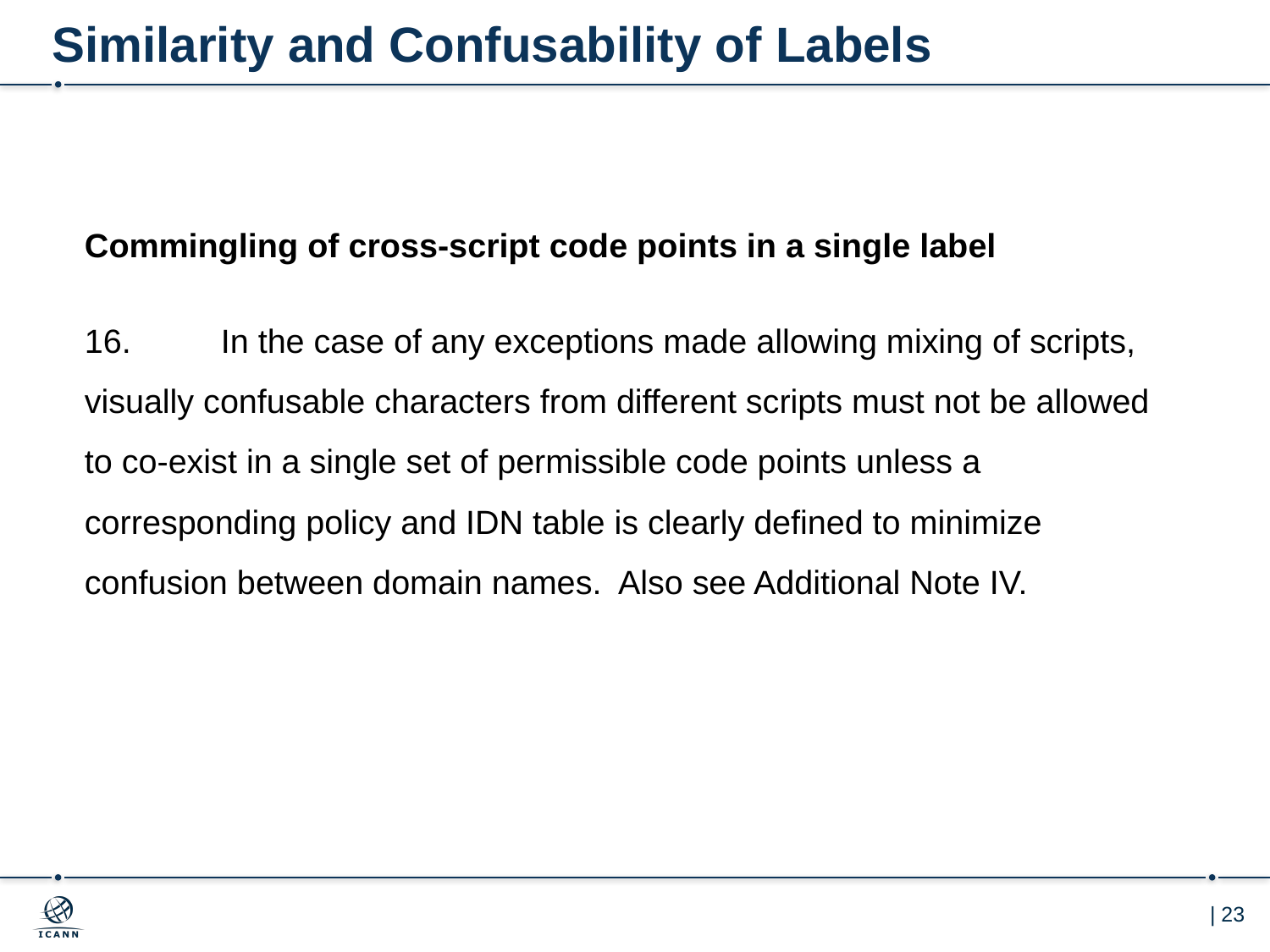

# Similarity and Confusability of Labels
Commingling of cross-script code points in a single label
16.	 In the case of any exceptions made allowing mixing of scripts, visually confusable characters from different scripts must not be allowed to co-exist in a single set of permissible code points unless a corresponding policy and IDN table is clearly defined to minimize confusion between domain names.  Also see Additional Note IV.